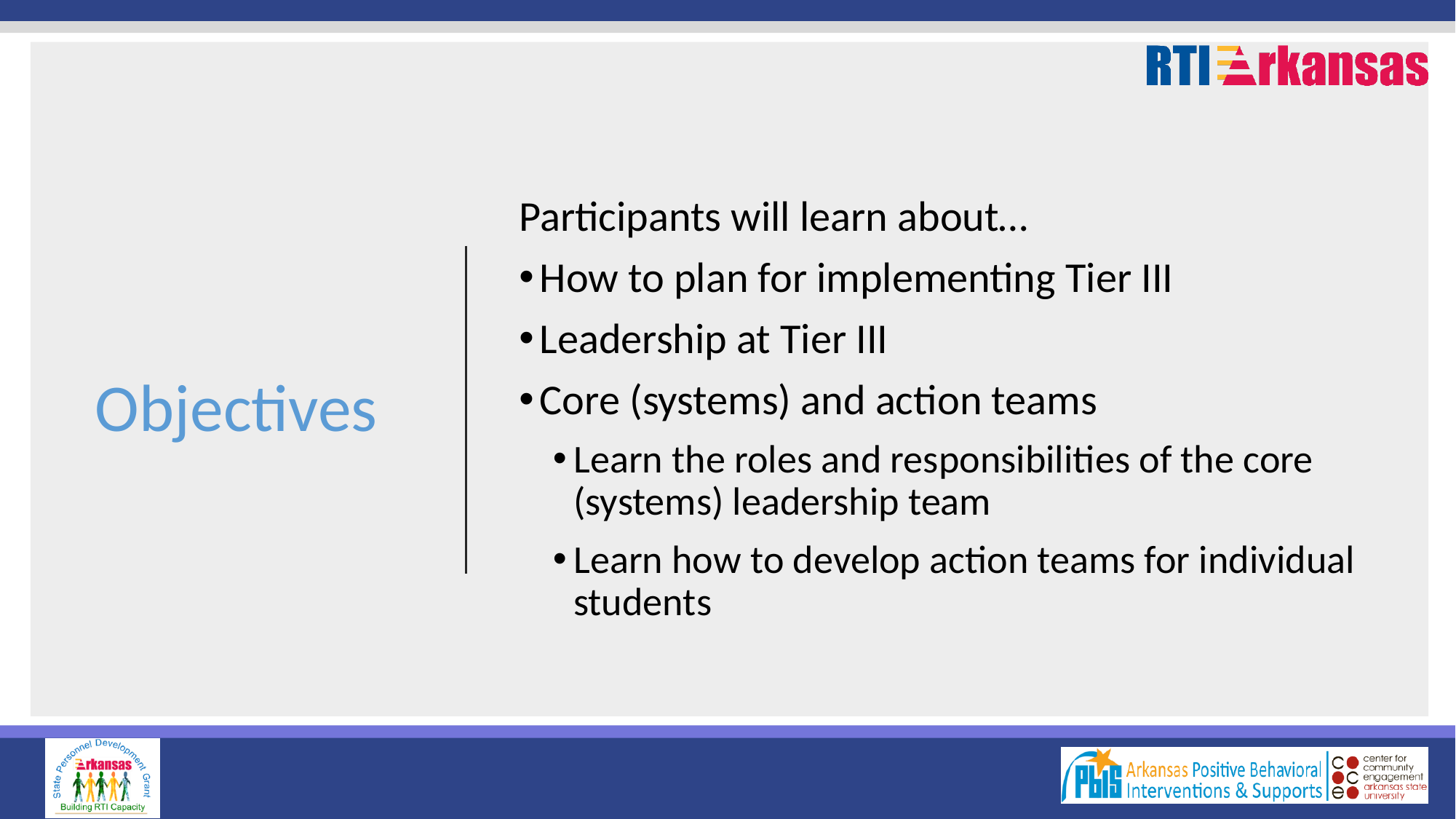

# Objectives
Participants will learn about…
How to plan for implementing Tier III
Leadership at Tier III
Core (systems) and action teams
Learn the roles and responsibilities of the core (systems) leadership team
Learn how to develop action teams for individual students